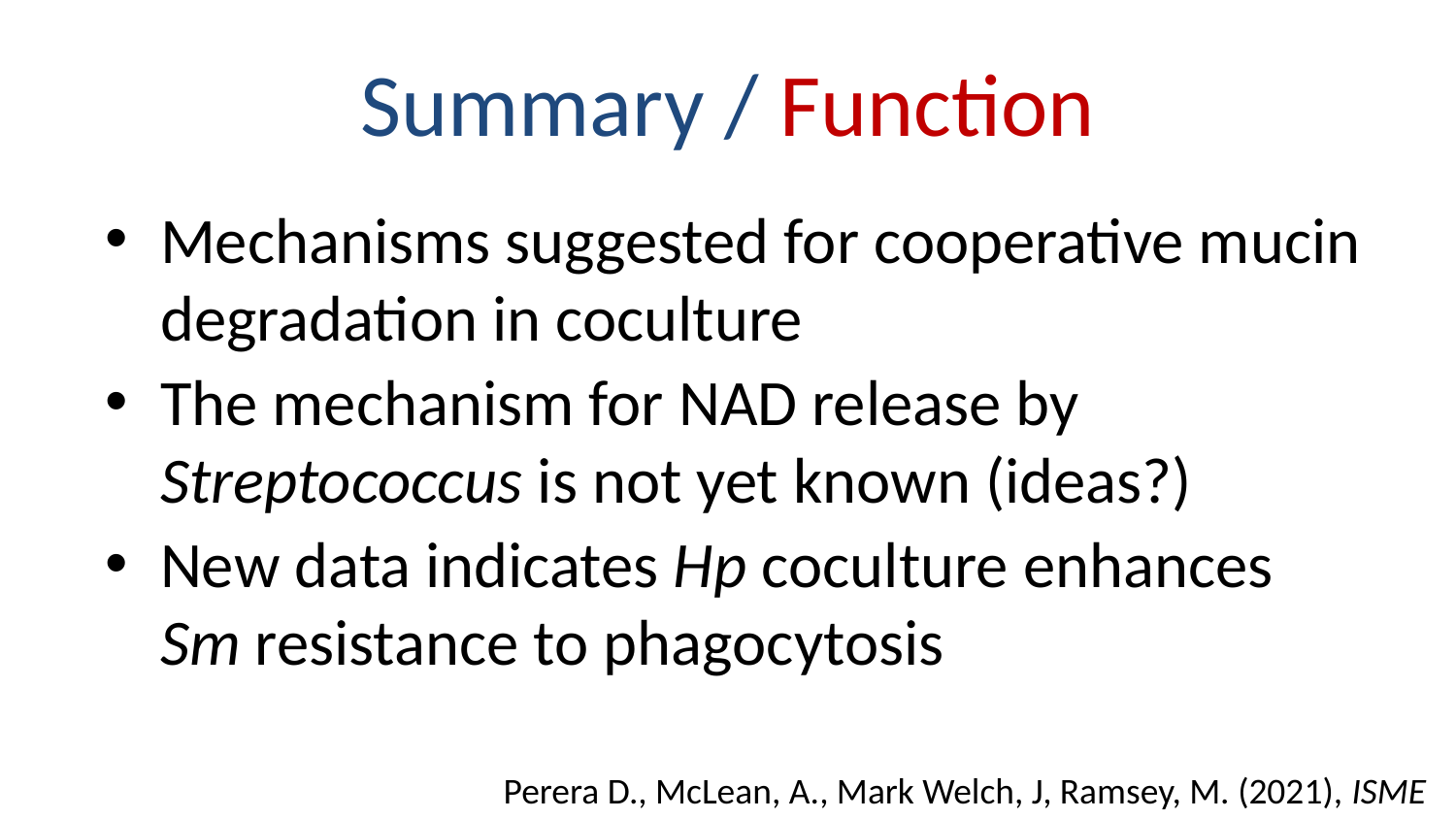

# Summary / Function
Mechanisms suggested for cooperative mucin degradation in coculture
The mechanism for NAD release by Streptococcus is not yet known (ideas?)
New data indicates Hp coculture enhances Sm resistance to phagocytosis

Perera D., McLean, A., Mark Welch, J, Ramsey, M. (2021), ISME